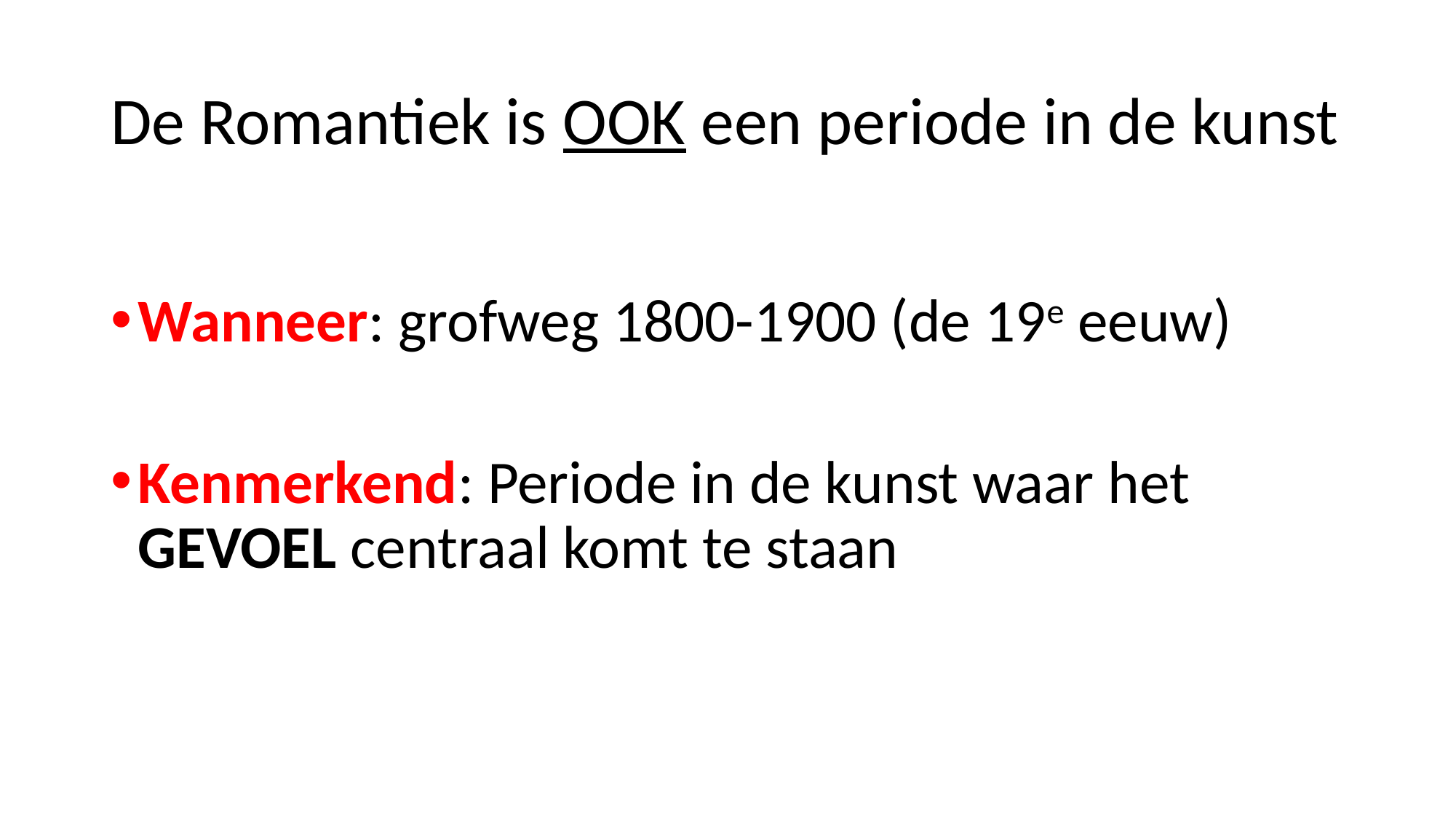

# De Romantiek is OOK een periode in de kunst

Wanneer: grofweg 1800-1900 (de 19e eeuw)

Kenmerkend: Periode in de kunst waar het GEVOEL centraal komt te staan